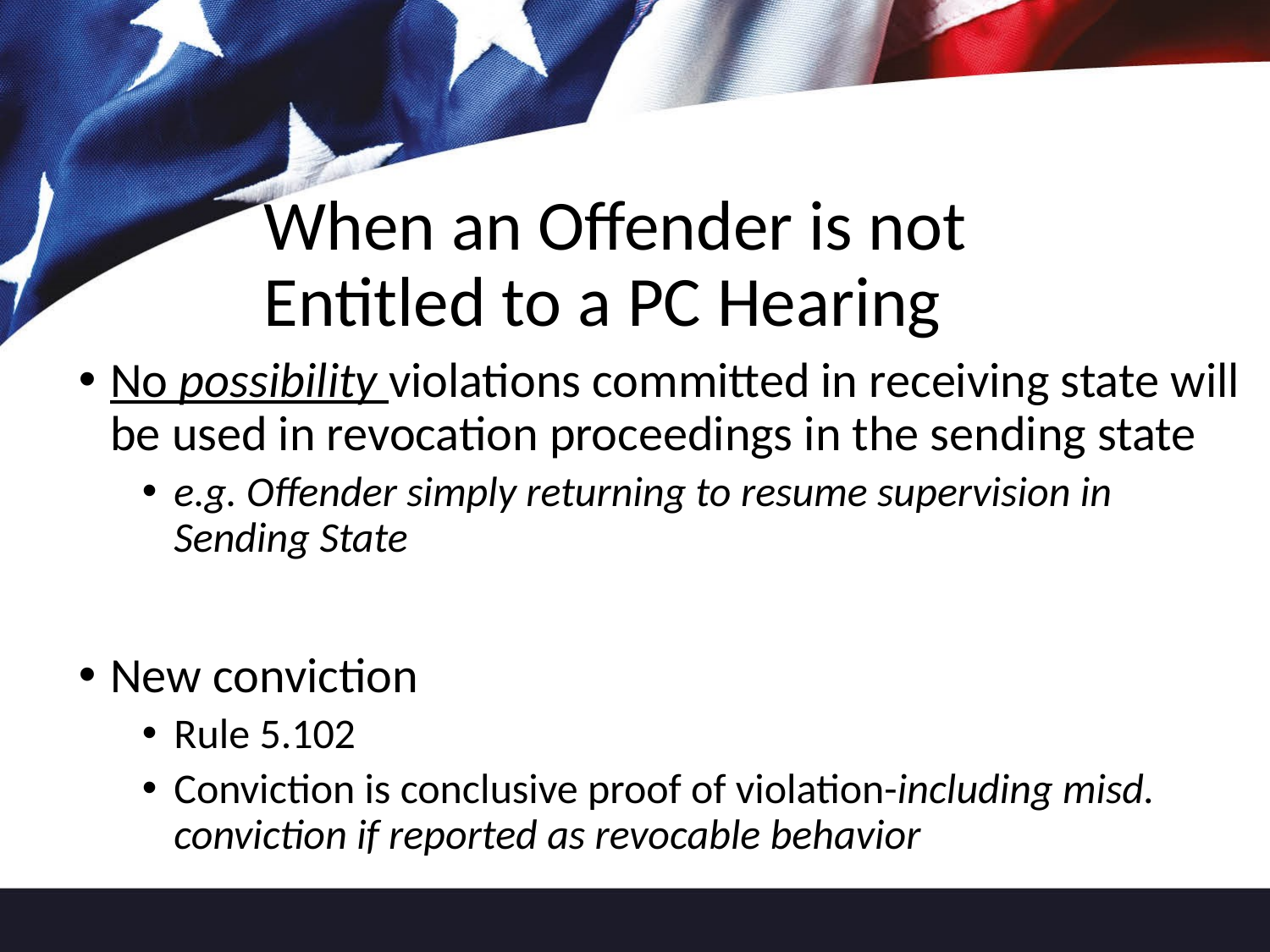

# When an Offender is not Entitled to a PC Hearing
No possibility violations committed in receiving state will be used in revocation proceedings in the sending state
e.g. Offender simply returning to resume supervision in Sending State

New conviction
Rule 5.102
Conviction is conclusive proof of violation-including misd. conviction if reported as revocable behavior